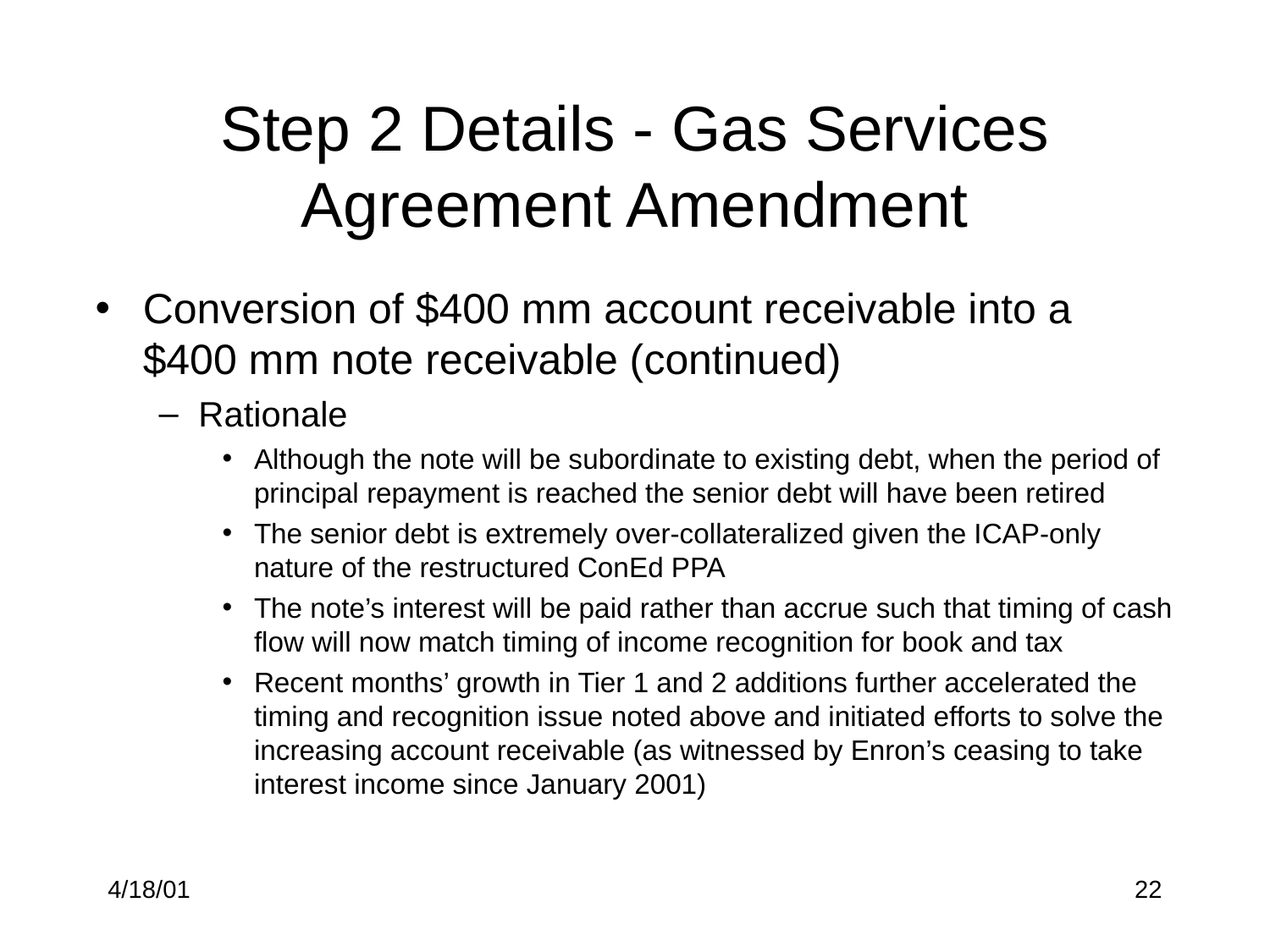

# Step 2 Details - Gas Services Agreement Amendment
Conversion of $400 mm account receivable into a $400 mm note receivable (continued)
Rationale
Although the note will be subordinate to existing debt, when the period of principal repayment is reached the senior debt will have been retired
The senior debt is extremely over-collateralized given the ICAP-only nature of the restructured ConEd PPA
The note’s interest will be paid rather than accrue such that timing of cash flow will now match timing of income recognition for book and tax
Recent months’ growth in Tier 1 and 2 additions further accelerated the timing and recognition issue noted above and initiated efforts to solve the increasing account receivable (as witnessed by Enron’s ceasing to take interest income since January 2001)

4/18/01
22